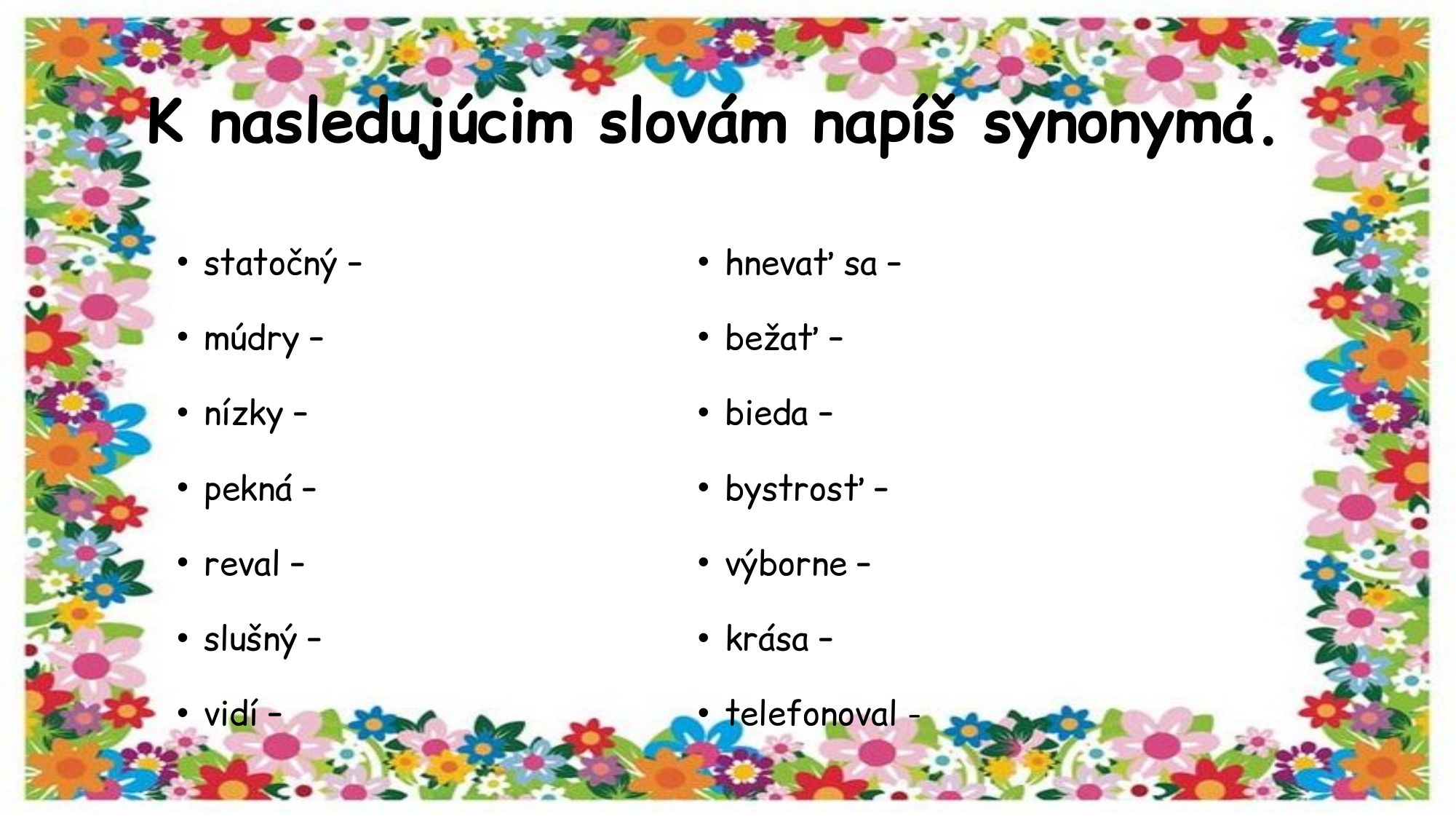

# K nasledujúcim slovám napíš synonymá.
statočný –
múdry –
nízky –
pekná –
reval –
slušný –
vidí –
hnevať sa –
bežať –
bieda –
bystrosť –
výborne –
krása –
telefonoval -